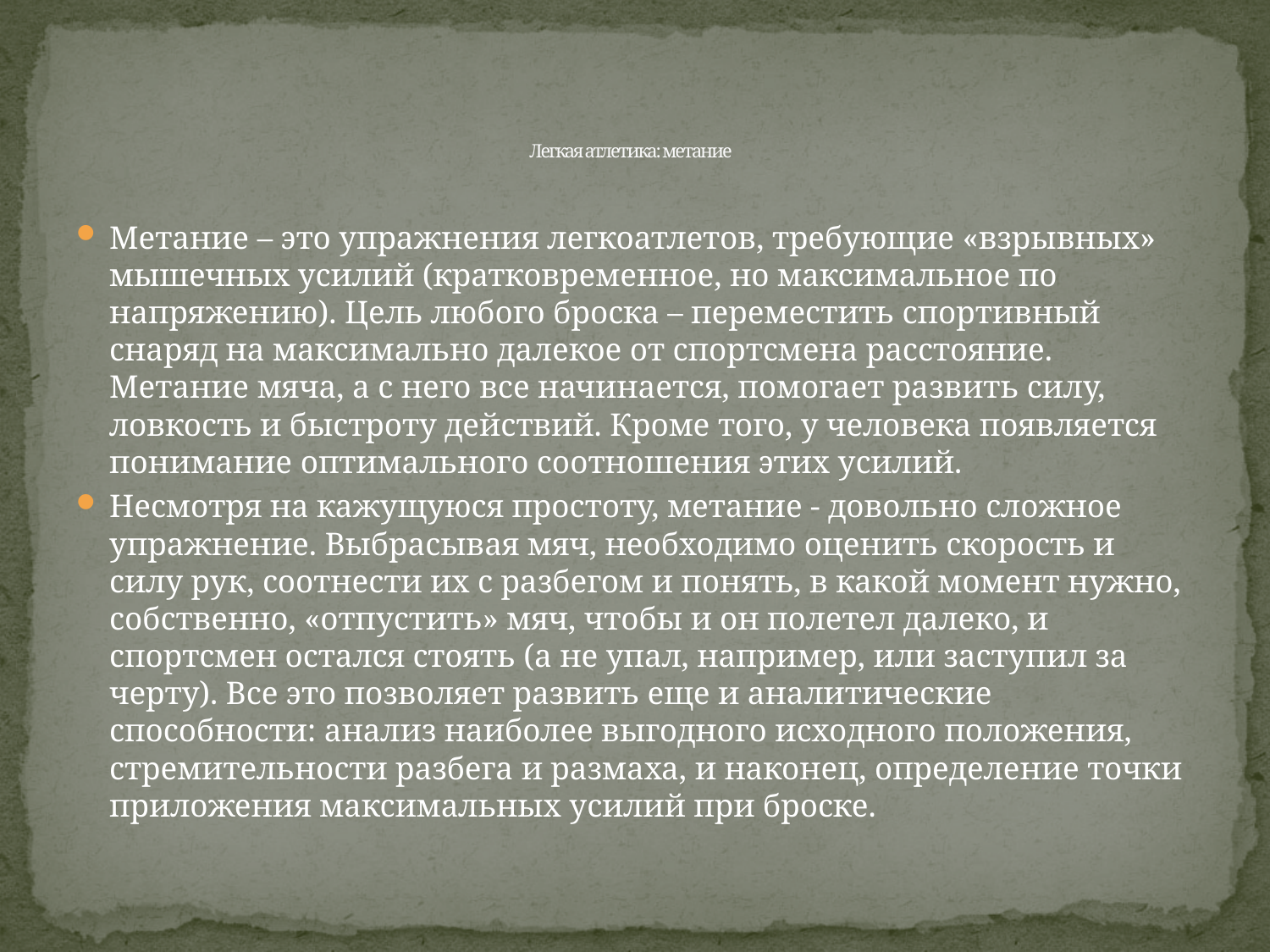

# Легкая атлетика: метание
Метание – это упражнения легкоатлетов, требующие «взрывных» мышечных усилий (кратковременное, но максимальное по напряжению). Цель любого броска – переместить спортивный снаряд на максимально далекое от спортсмена расстояние. Метание мяча, а с него все начинается, помогает развить силу, ловкость и быстроту действий. Кроме того, у человека появляется понимание оптимального соотношения этих усилий.
Несмотря на кажущуюся простоту, метание - довольно сложное упражнение. Выбрасывая мяч, необходимо оценить скорость и силу рук, соотнести их с разбегом и понять, в какой момент нужно, собственно, «отпустить» мяч, чтобы и он полетел далеко, и спортсмен остался стоять (а не упал, например, или заступил за черту). Все это позволяет развить еще и аналитические способности: анализ наиболее выгодного исходного положения, стремительности разбега и размаха, и наконец, определение точки приложения максимальных усилий при броске.